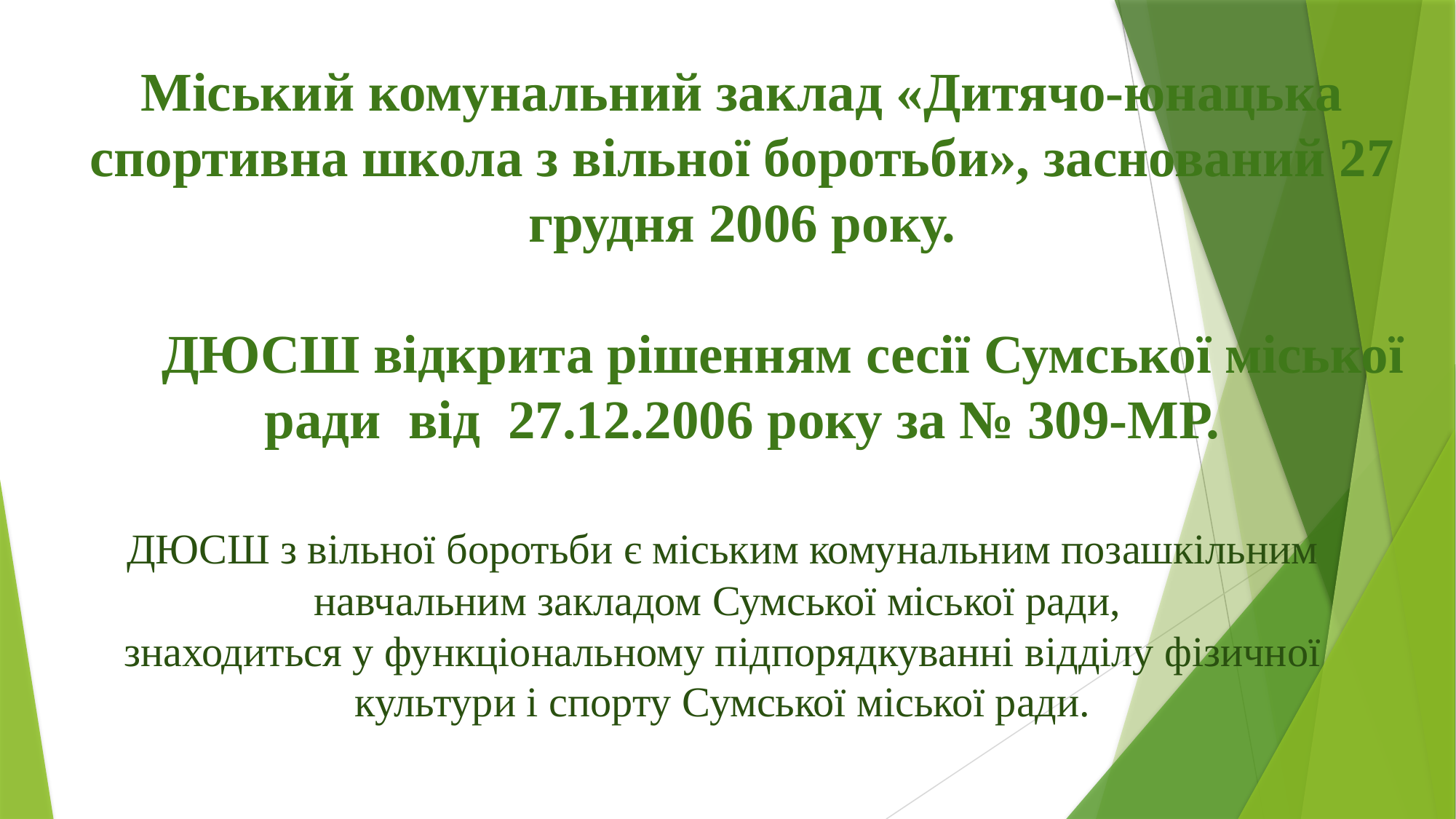

Міський комунальний заклад «Дитячо-юнацька спортивна школа з вільної боротьби», заснований 27 грудня 2006 року.

      ДЮСШ відкрита рішенням сесії Сумської міської ради  від  27.12.2006 року за № 309-МР.
ДЮСШ з вільної боротьби є міським комунальним позашкільним навчальним закладом Сумської міської ради,
знаходиться у функціональному підпорядкуванні відділу фізичної культури і спорту Сумської міської ради.